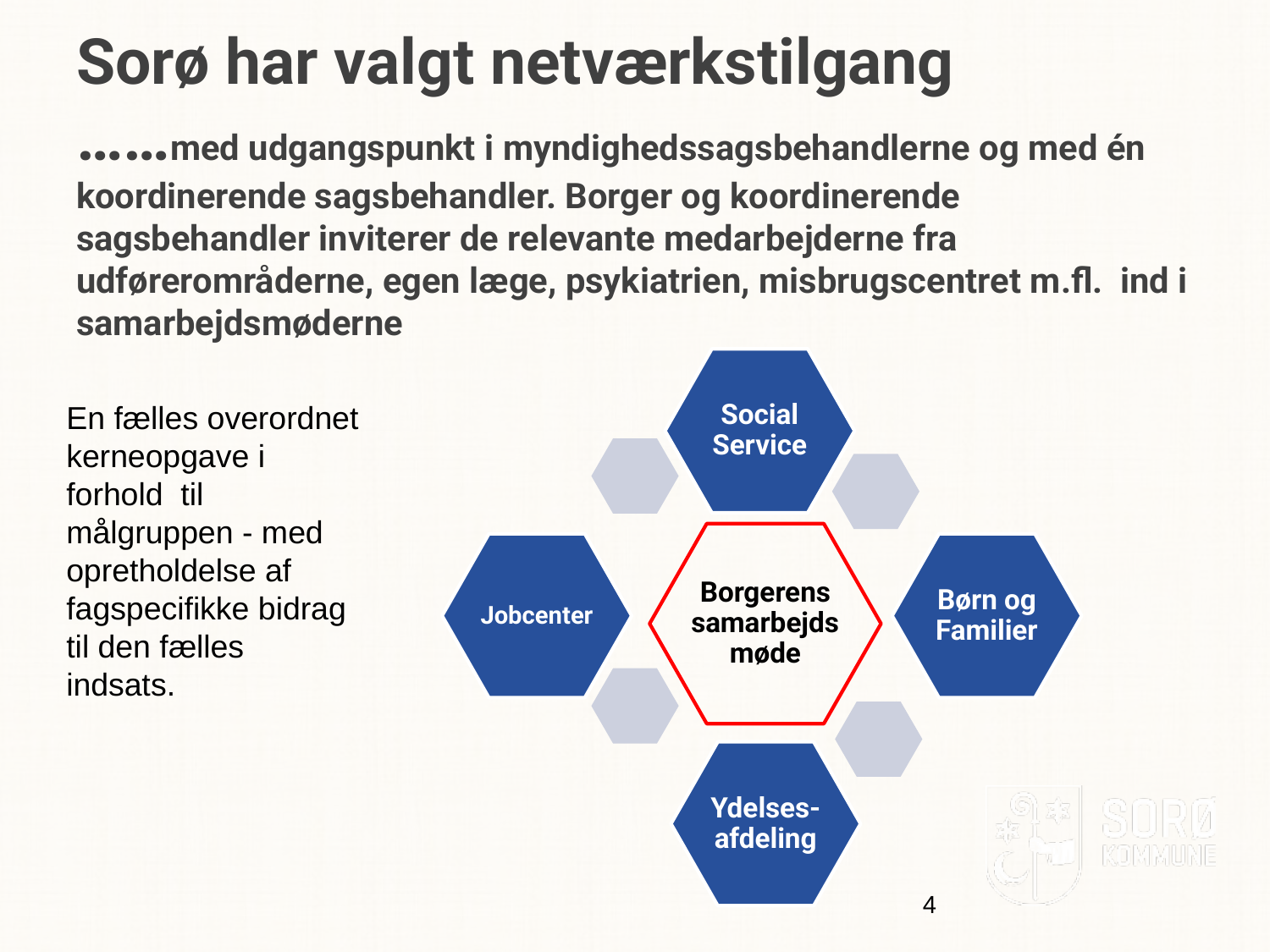

# Sorø har valgt netværkstilgang ……med udgangspunkt i myndighedssagsbehandlerne og med én koordinerende sagsbehandler. Borger og koordinerende sagsbehandler inviterer de relevante medarbejderne fra udførerområderne, egen læge, psykiatrien, misbrugscentret m.fl.  ind i samarbejdsmøderne
Borgerens samarbejdsmøde
Jobcenter
Social Service
Børn og Familier
Ydelses-afdeling
En fælles overordnet kerneopgave i forhold  til målgruppen - med opretholdelse af fagspecifikke bidrag til den fælles indsats.

4